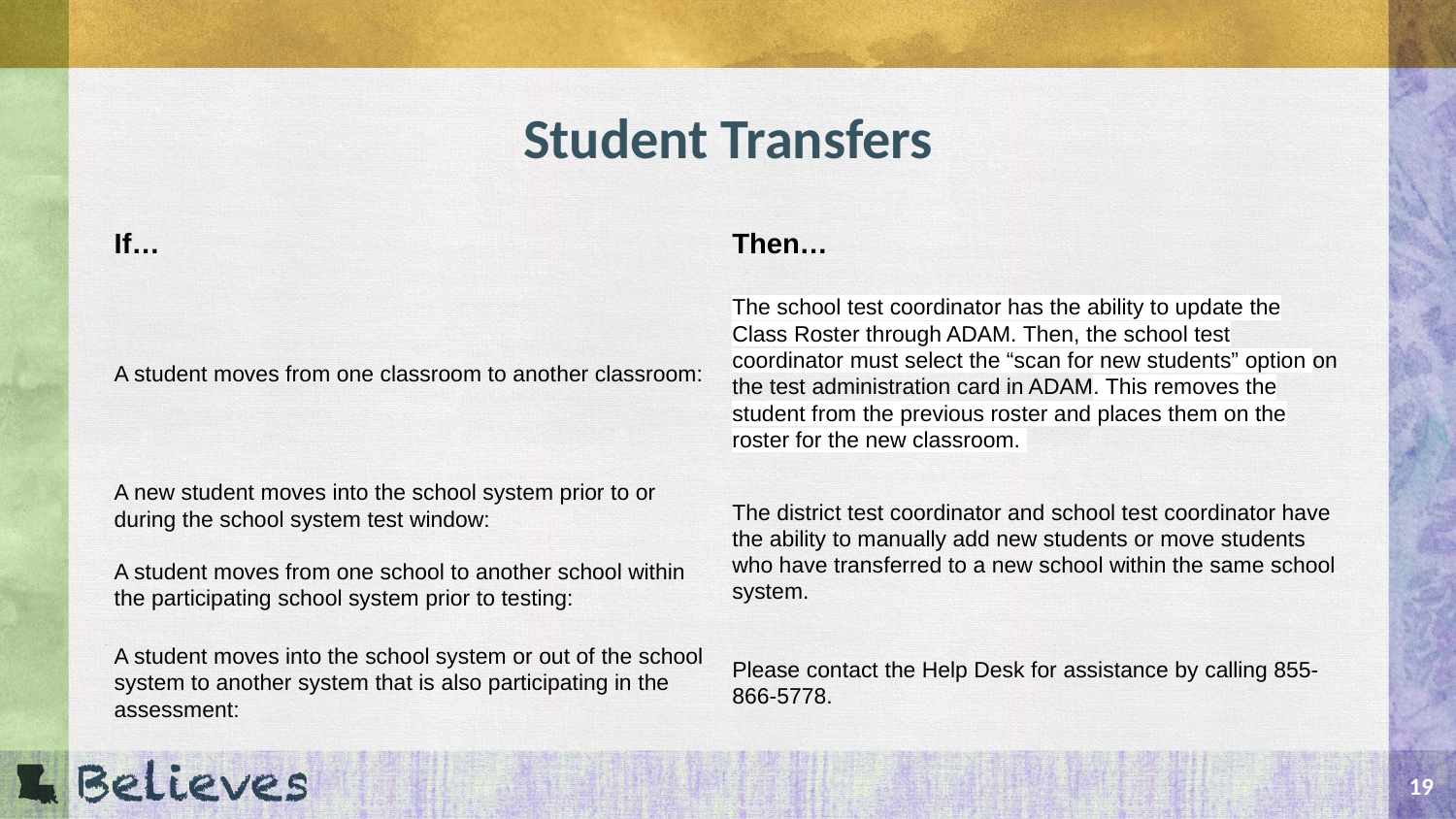

# Student Transfers
| If… | Then… |
| --- | --- |
| A student moves from one classroom to another classroom: | The school test coordinator has the ability to update the Class Roster through ADAM. Then, the school test coordinator must select the “scan for new students” option on the test administration card in ADAM. This removes the student from the previous roster and places them on the roster for the new classroom. |
| A new student moves into the school system prior to or during the school system test window: | The district test coordinator and school test coordinator have the ability to manually add new students or move students who have transferred to a new school within the same school system. |
| A student moves from one school to another school within the participating school system prior to testing: |  |
| A student moves into the school system or out of the school system to another system that is also participating in the assessment: | Please contact the Help Desk for assistance by calling 855-866-5778. |